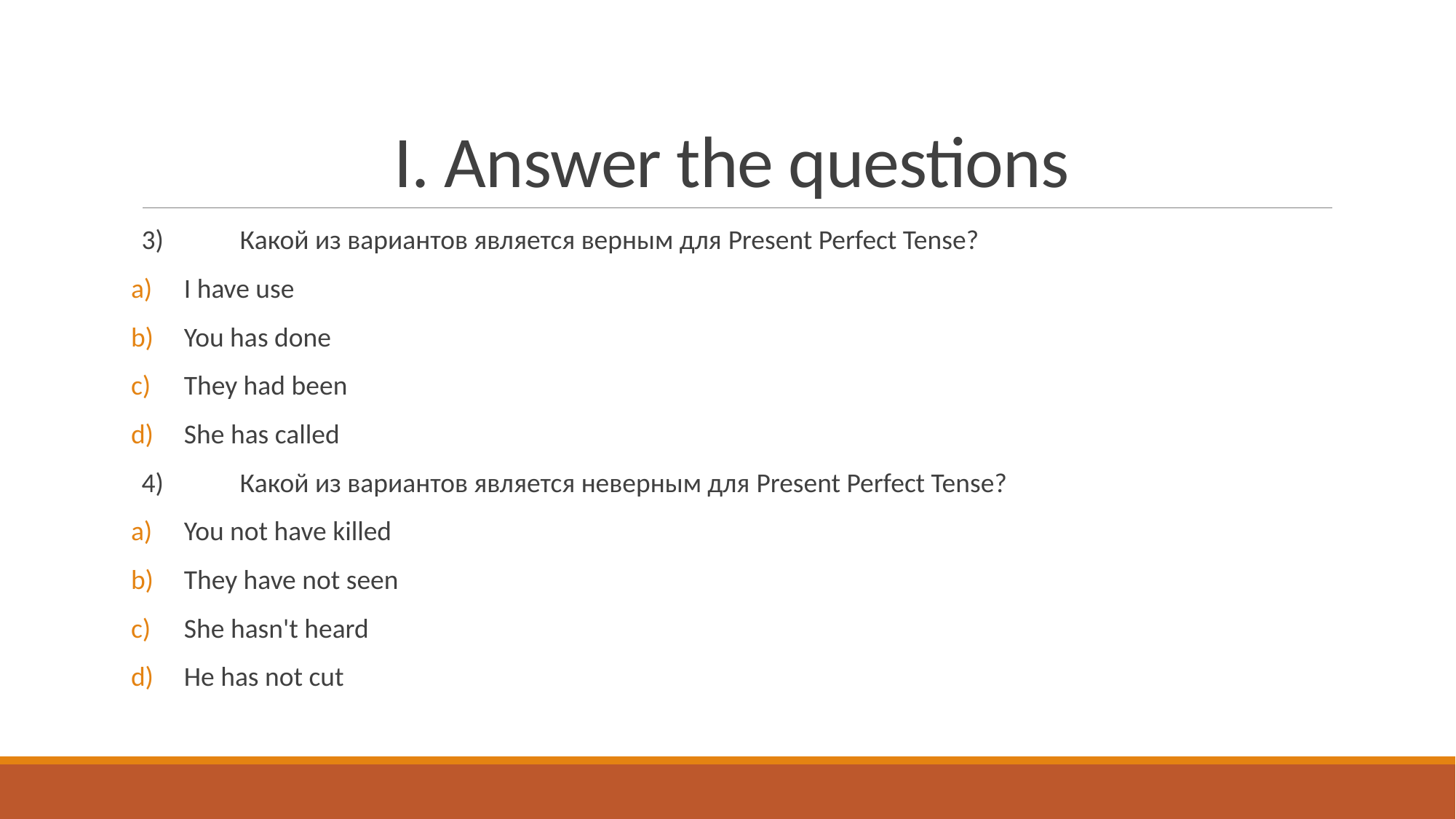

# I. Answer the questions
3)	Какой из вариантов является верным для Present Perfect Tense?
I have use
You has done
They had been
She has called
4)	Какой из вариантов является неверным для Present Perfect Tense?
You not have killed
They have not seen
She hasn't heard
He has not cut